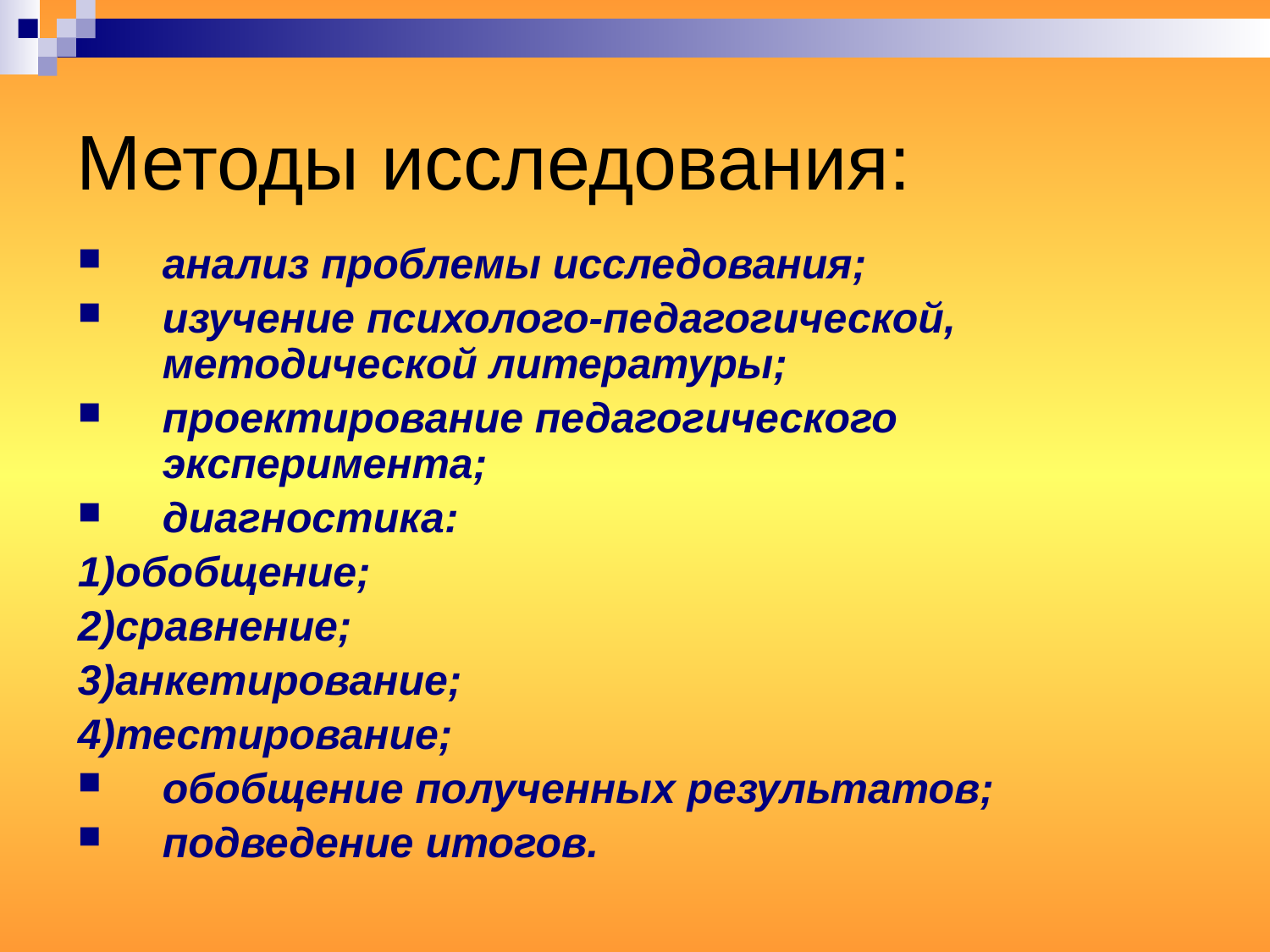

# Методы исследования:
анализ проблемы исследования;
изучение психолого-педагогической, методической литературы;
проектирование педагогического эксперимента;
диагностика:
1)обобщение;
2)сравнение;
3)анкетирование;
4)тестирование;
обобщение полученных результатов;
подведение итогов.